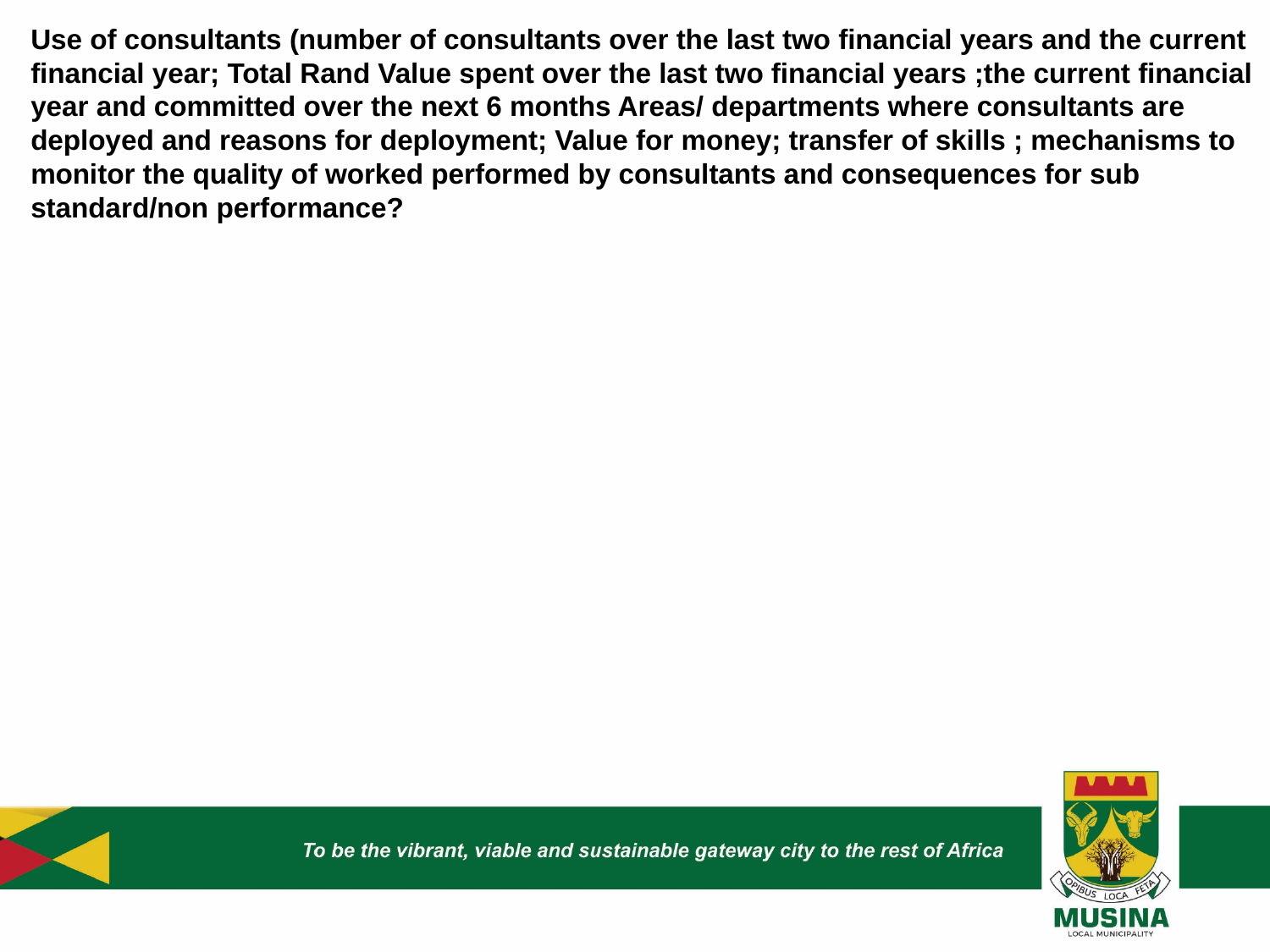

Use of consultants (number of consultants over the last two financial years and the current financial year; Total Rand Value spent over the last two financial years ;the current financial year and committed over the next 6 months Areas/ departments where consultants are deployed and reasons for deployment; Value for money; transfer of skills ; mechanisms to monitor the quality of worked performed by consultants and consequences for sub standard/non performance?